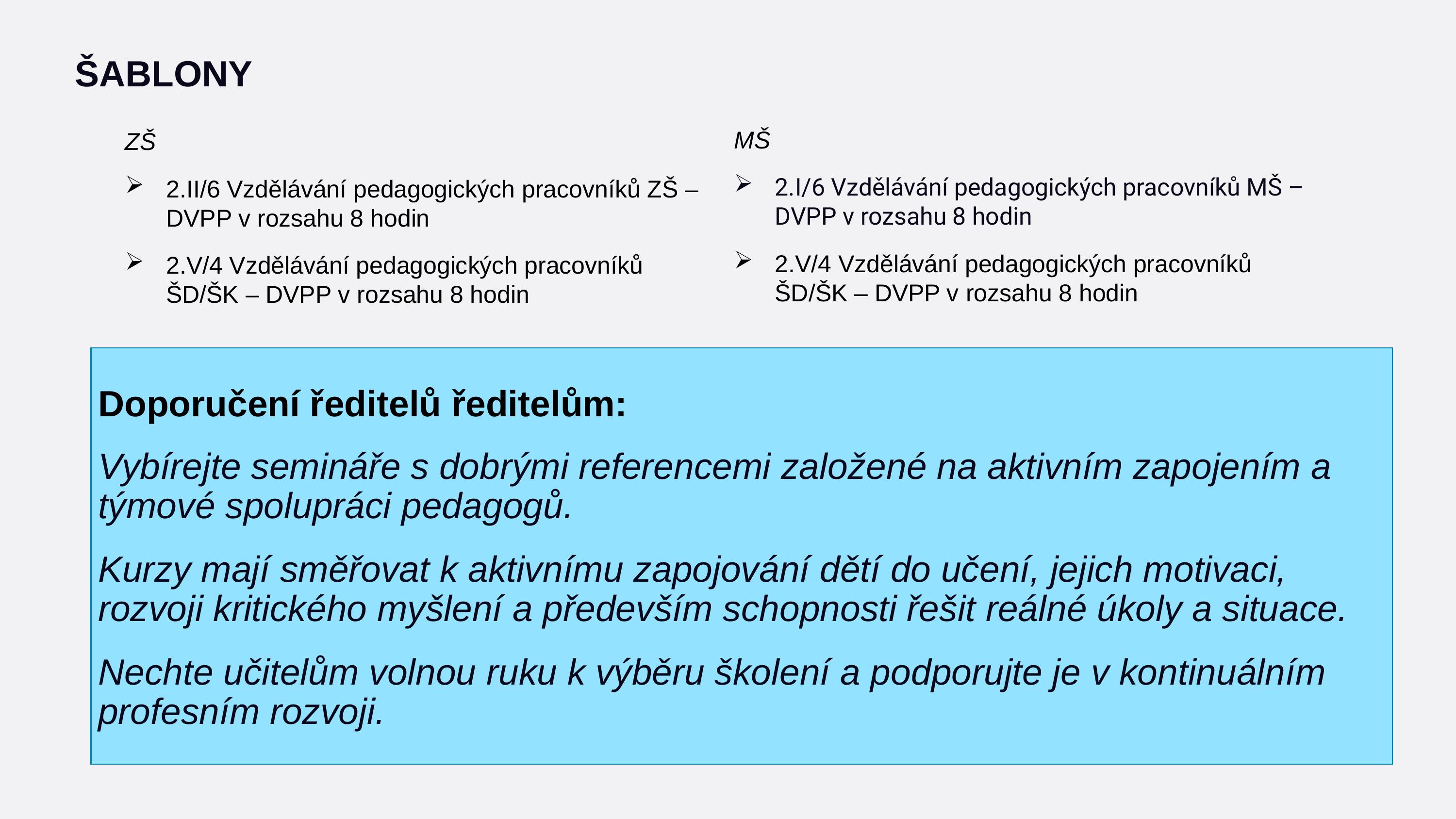

ŠABLONY
MŠ
2.I/6 Vzdělávání pedagogických pracovníků MŠ – DVPP v rozsahu 8 hodin
2.V/4 Vzdělávání pedagogických pracovníků ŠD/ŠK – DVPP v rozsahu 8 hodin
ZŠ
2.II/6 Vzdělávání pedagogických pracovníků ZŠ – DVPP v rozsahu 8 hodin
2.V/4 Vzdělávání pedagogických pracovníků ŠD/ŠK – DVPP v rozsahu 8 hodin
Doporučení ředitelů ředitelům:
Vybírejte semináře s dobrými referencemi založené na aktivním zapojením a týmové spolupráci pedagogů.
Kurzy mají směřovat k aktivnímu zapojování dětí do učení, jejich motivaci, rozvoji kritického myšlení a především schopnosti řešit reálné úkoly a situace.
Nechte učitelům volnou ruku k výběru školení a podporujte je v kontinuálním profesním rozvoji.